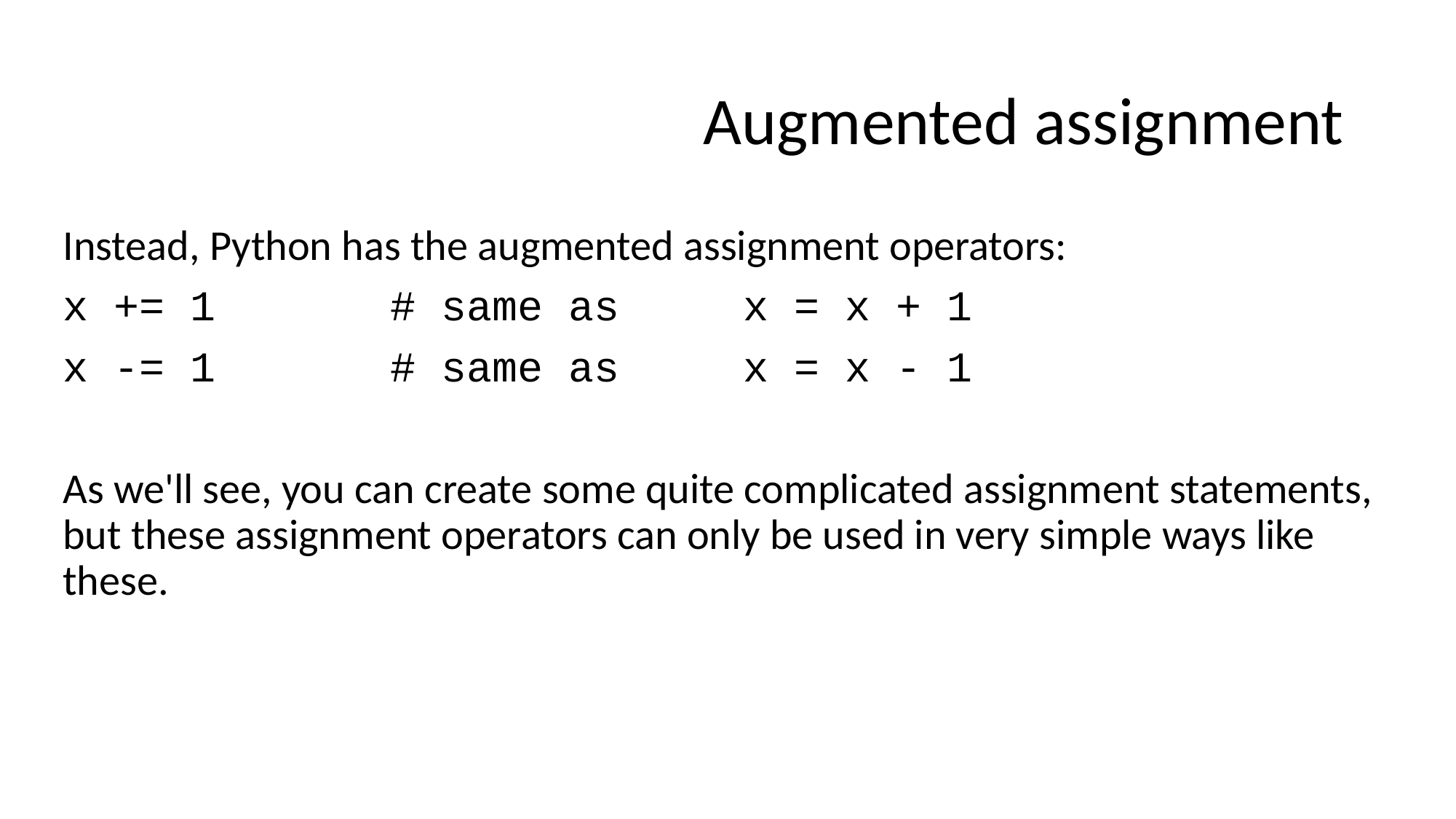

# Augmented assignment
Instead, Python has the augmented assignment operators:
x += 1 		# same as	 x = x + 1
x -= 1		# same as 	 x = x - 1

As we'll see, you can create some quite complicated assignment statements, but these assignment operators can only be used in very simple ways like these.